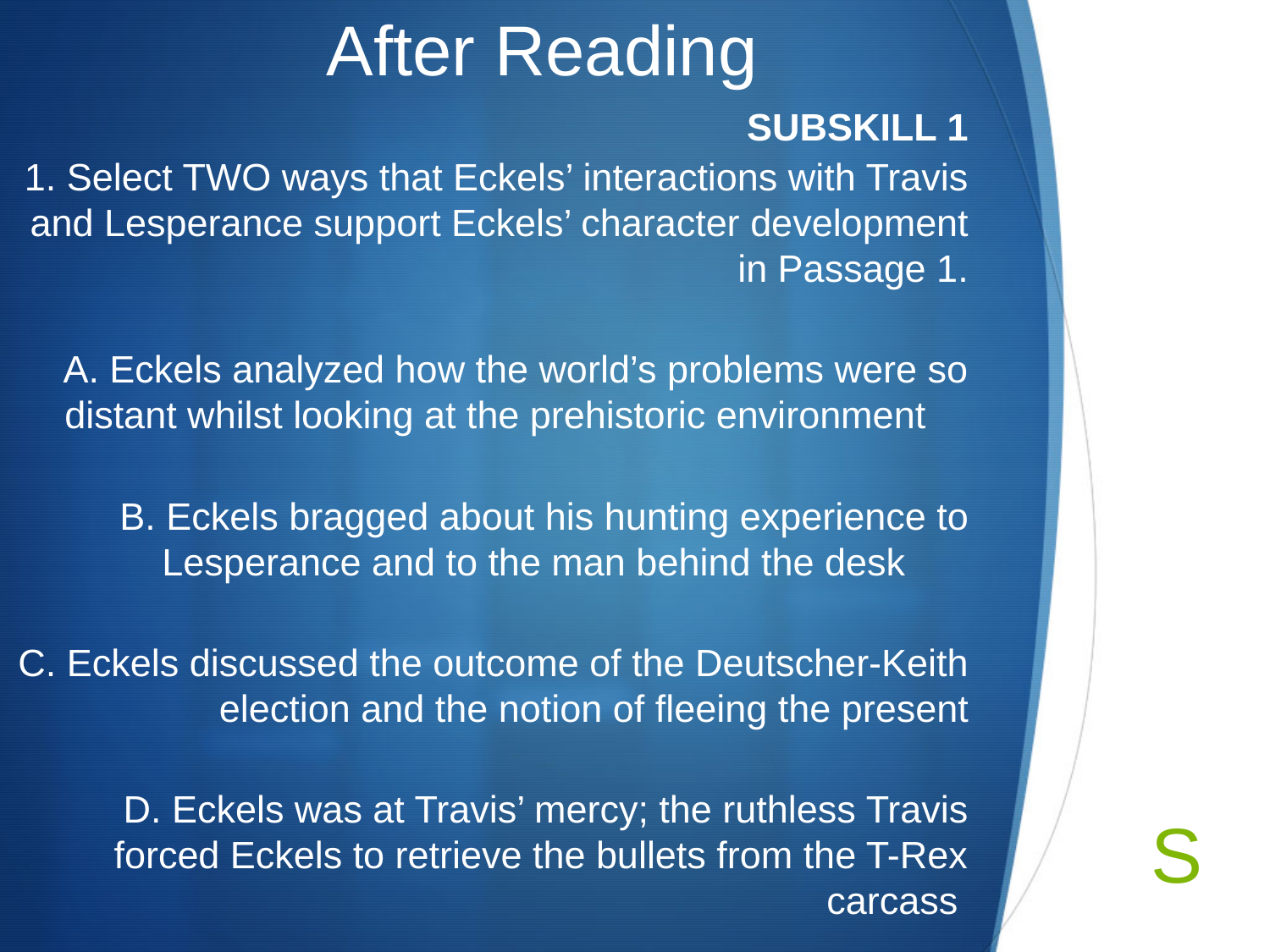

# After Reading
SUBSKILL 1
1. Select TWO ways that Eckels’ interactions with Travis and Lesperance support Eckels’ character development in Passage 1.

A. Eckels analyzed how the world’s problems were so distant whilst looking at the prehistoric environment

B. Eckels bragged about his hunting experience to Lesperance and to the man behind the desk

C. Eckels discussed the outcome of the Deutscher-Keith election and the notion of fleeing the present

D. Eckels was at Travis’ mercy; the ruthless Travis forced Eckels to retrieve the bullets from the T-Rex carcass